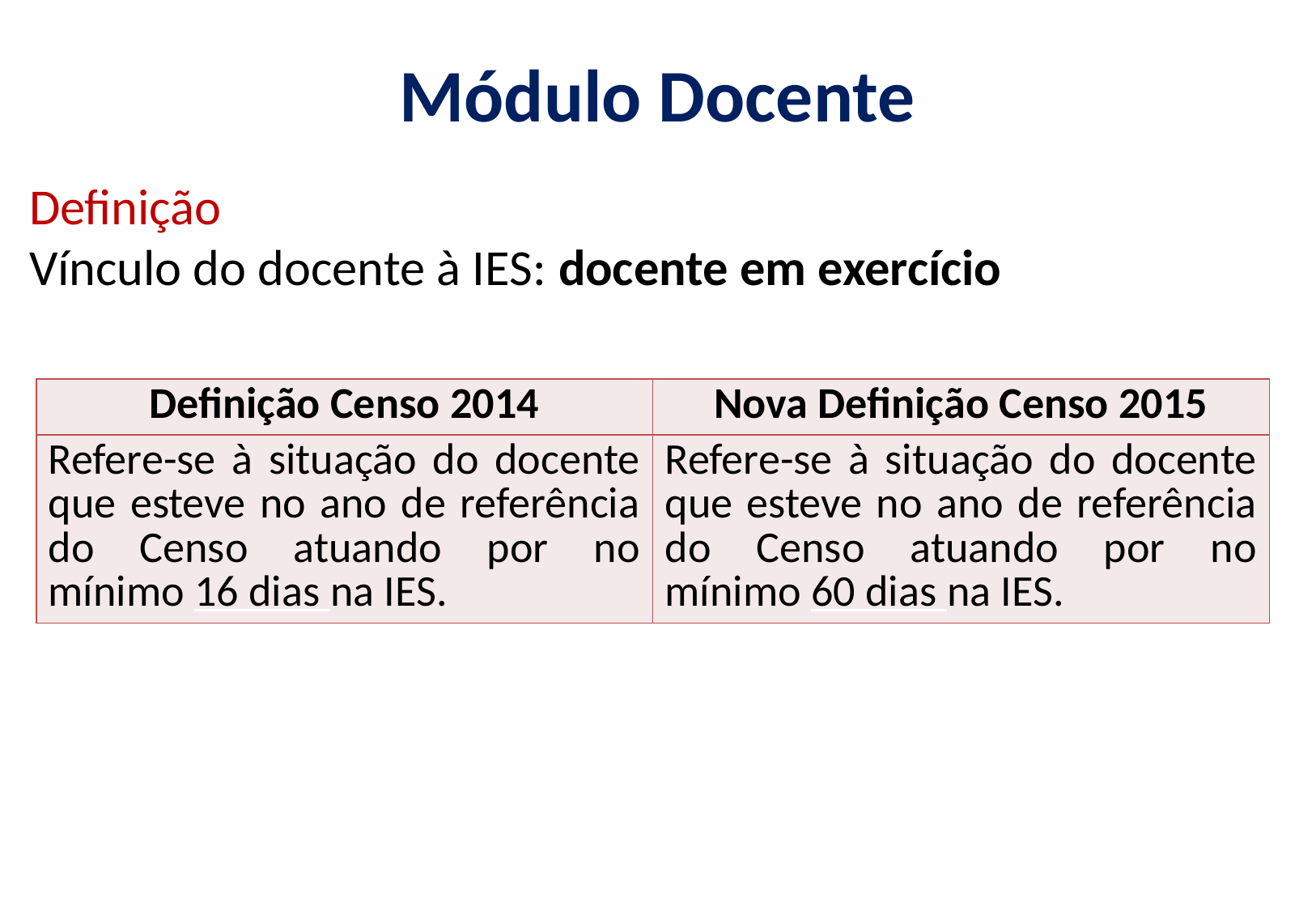

Módulo Docente
Definição
Vínculo do docente à IES: docente em exercício
| Definição Censo 2014 | Nova Definição Censo 2015 |
| --- | --- |
| Refere-se à situação do docente que esteve no ano de referência do Censo atuando por no mínimo 16 dias na IES. | Refere-se à situação do docente que esteve no ano de referência do Censo atuando por no mínimo 60 dias na IES. |